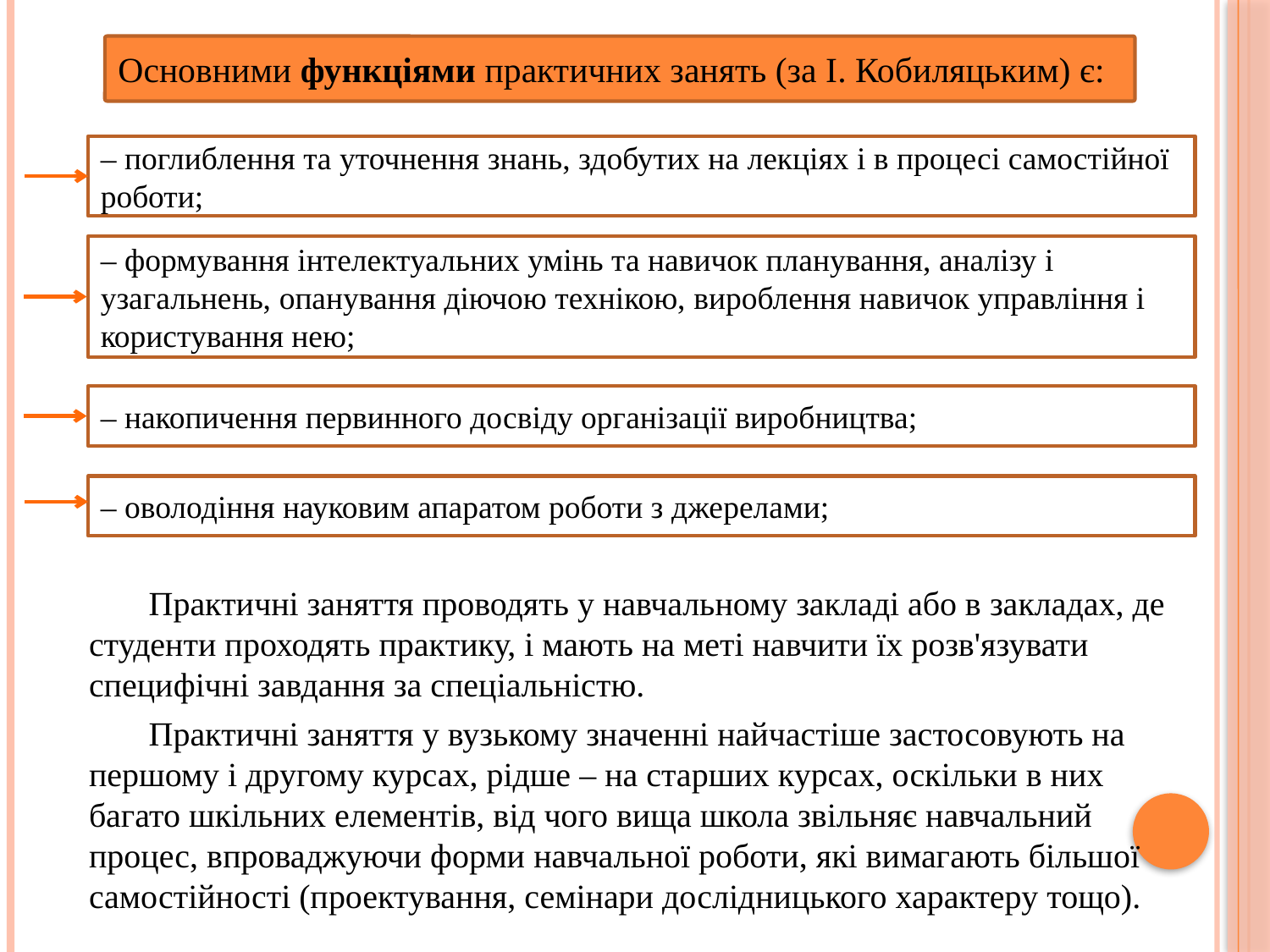

Основними функціями практичних занять (за І. Кобиляцьким) є:
– поглиблення та уточнення знань, здобутих на лекціях і в процесі самостійної роботи;
– формування інтелектуальних умінь та навичок планування, аналізу і узагальнень, опанування діючою технікою, вироблення навичок управління і користування нею;
– накопичення первинного досвіду організації виробництва;
– оволодіння науковим апаратом роботи з джерелами;
Практичні заняття проводять у навчальному закладі або в закладах, де студенти проходять практику, і мають на меті навчити їх розв'язувати специфічні завдання за спеціальністю.
Практичні заняття у вузькому значенні найчастіше застосовують на першому і другому курсах, рідше – на старших курсах, оскільки в них багато шкільних елементів, від чого вища школа звільняє навчальний процес, впроваджуючи форми навчальної роботи, які вимагають більшої самостійності (проектування, семінари дослідницького характеру тощо).